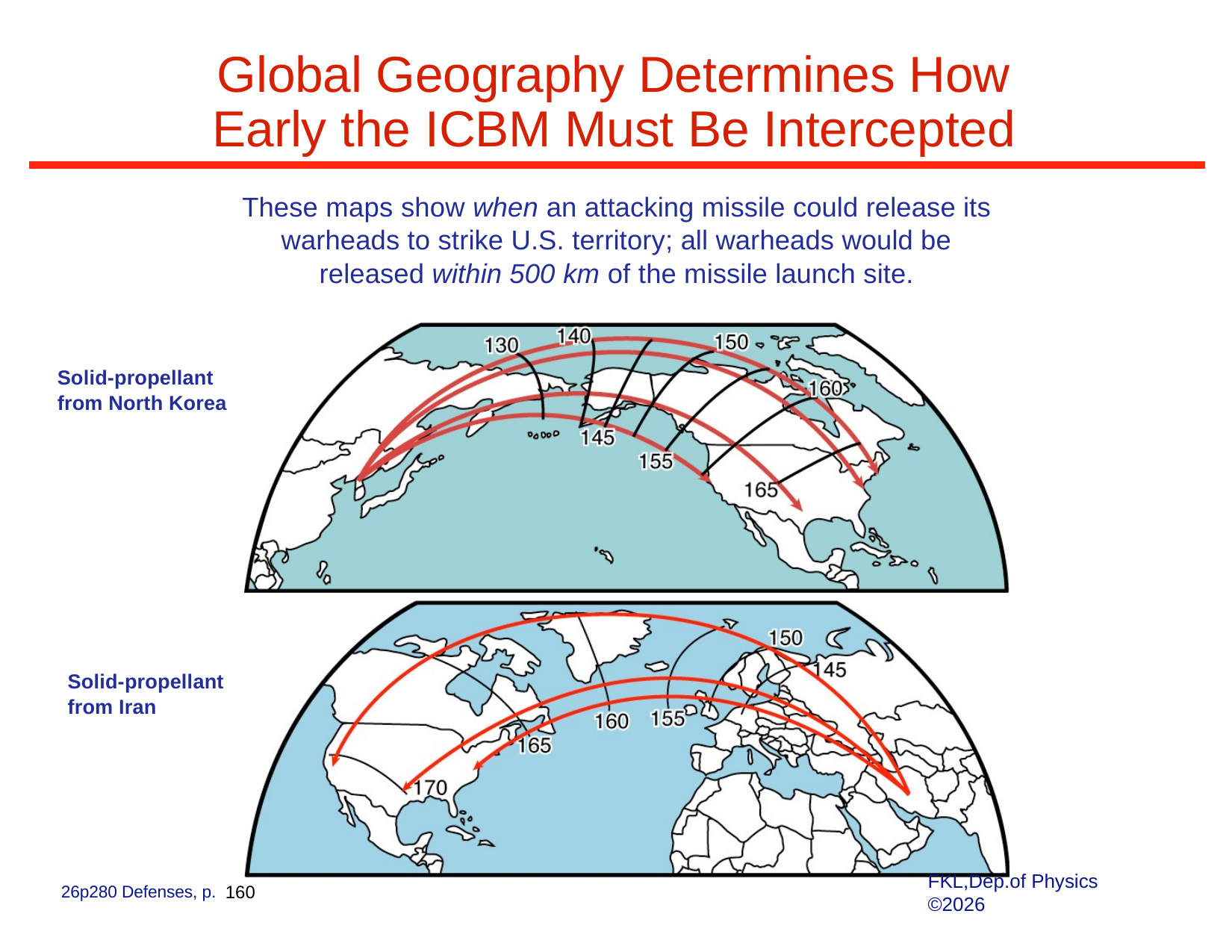

Global Geography Determines How Early the ICBM Must Be Intercepted
These maps show when an attacking missile could release its warheads to strike U.S. territory; all warheads would be released within 500 km of the missile launch site.

Solid-propellant from North Korea
Solid-propellant from Iran
FKL,Dep.of Physics ©2026
26p280 Defenses, p.  160